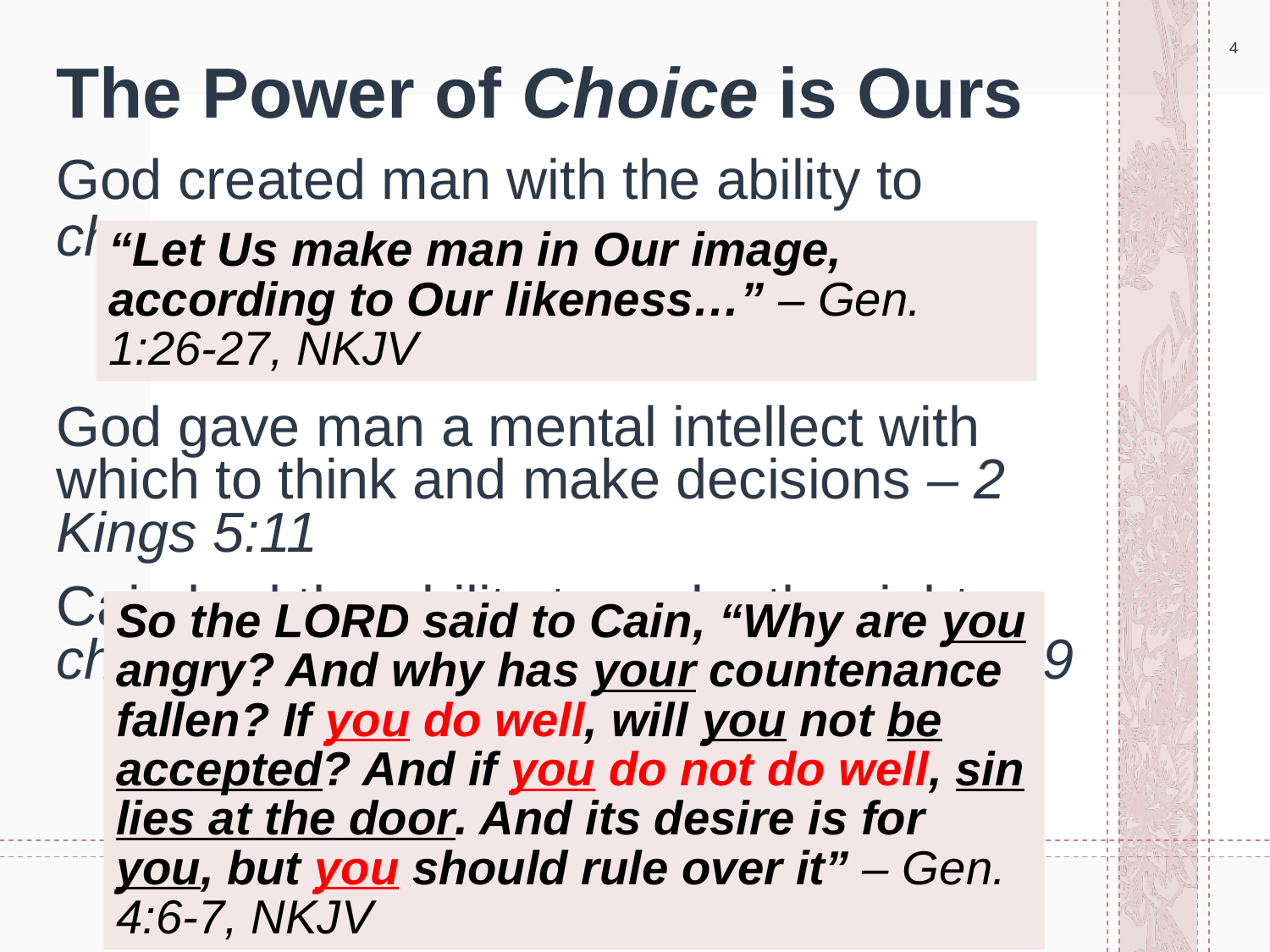

4
# The Power of Choice is Ours
God created man with the ability to choose
God gave man a mental intellect with which to think and make decisions – 2 Kings 5:11
Cain had the ability to make the right choice, but he did not do so – Gen. 4:1-9
“Let Us make man in Our image, according to Our likeness…” – Gen. 1:26-27, NKJV
So the LORD said to Cain, “Why are you angry? And why has your countenance fallen? If you do well, will you not be accepted? And if you do not do well, sin lies at the door. And its desire is for you, but you should rule over it” – Gen. 4:6-7, NKJV